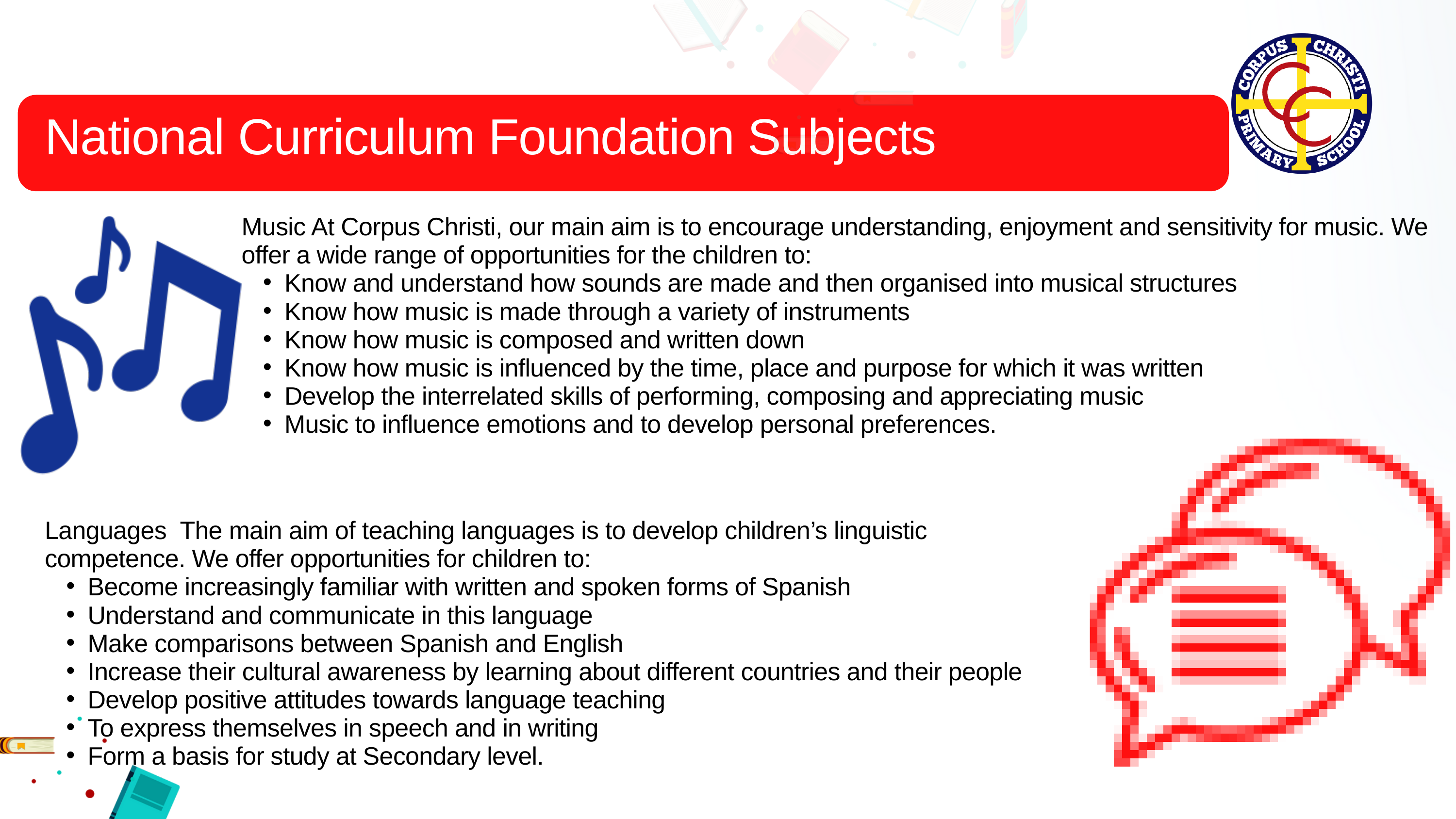

National Curriculum Foundation Subjects
Music At Corpus Christi, our main aim is to encourage understanding, enjoyment and sensitivity for music. We offer a wide range of opportunities for the children to:
Know and understand how sounds are made and then organised into musical structures
Know how music is made through a variety of instruments
Know how music is composed and written down
Know how music is influenced by the time, place and purpose for which it was written
Develop the interrelated skills of performing, composing and appreciating music
Music to influence emotions and to develop personal preferences.

Languages  The main aim of teaching languages is to develop children’s linguistic
competence. We offer opportunities for children to:
Become increasingly familiar with written and spoken forms of Spanish
Understand and communicate in this language
Make comparisons between Spanish and English
Increase their cultural awareness by learning about different countries and their people
Develop positive attitudes towards language teaching
To express themselves in speech and in writing
Form a basis for study at Secondary level.